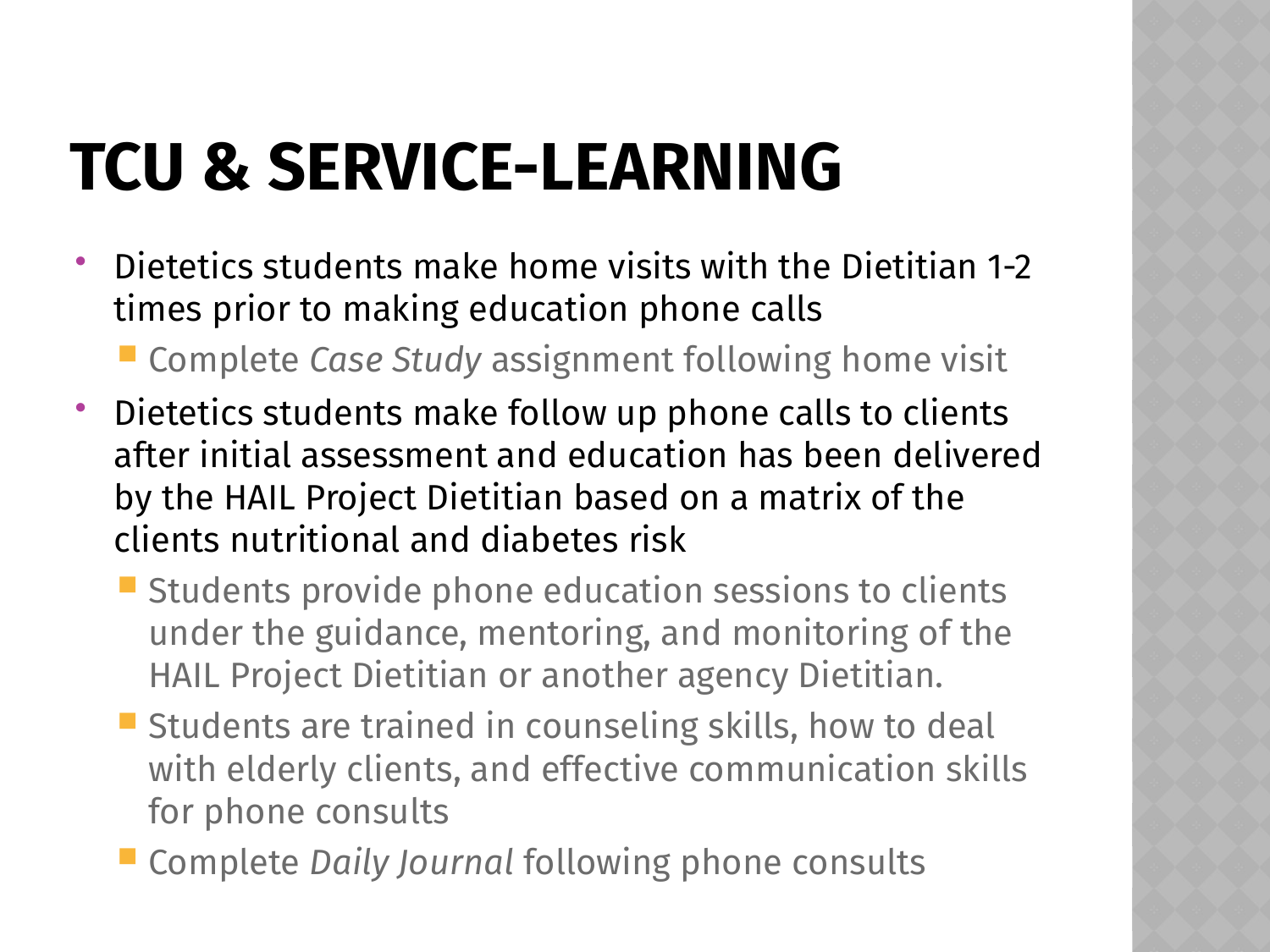

# TCU & Service-learning
Dietetics students make home visits with the Dietitian 1-2 times prior to making education phone calls
Complete Case Study assignment following home visit
Dietetics students make follow up phone calls to clients after initial assessment and education has been delivered by the HAIL Project Dietitian based on a matrix of the clients nutritional and diabetes risk
Students provide phone education sessions to clients under the guidance, mentoring, and monitoring of the HAIL Project Dietitian or another agency Dietitian.
Students are trained in counseling skills, how to deal with elderly clients, and effective communication skills for phone consults
Complete Daily Journal following phone consults